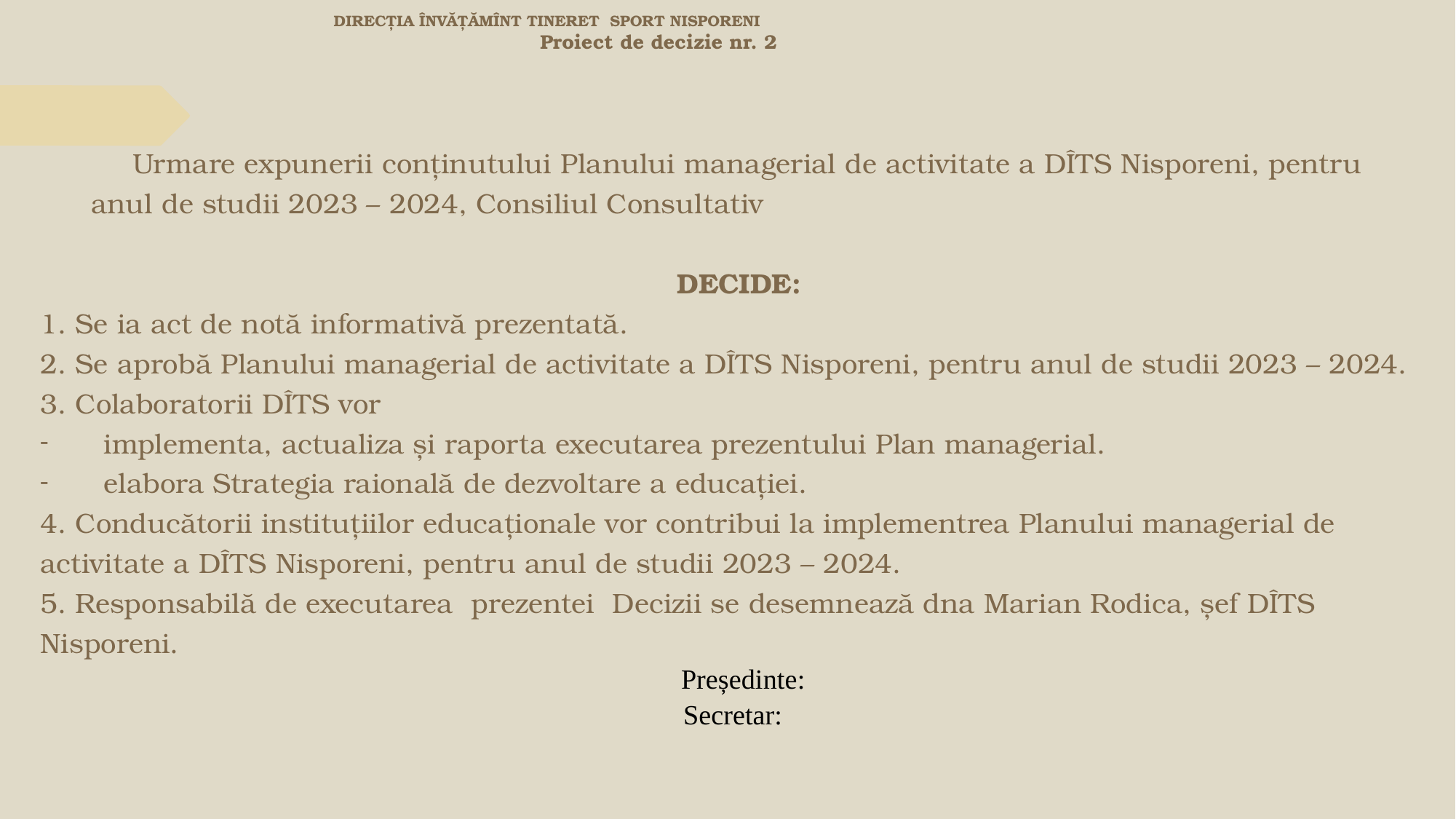

# DIRECŢIA ÎNVĂŢĂMÎNT TINERET  SPORT NISPORENI Proiect de decizie nr. 2
            Urmare expunerii conținutului Planului managerial de activitate a DÎTS Nisporeni, pentru anul de studii 2023 – 2024, Consiliul Consultativ
DECIDE:
1. Se ia act de notă informativă prezentată.
2. Se aprobă Planului managerial de activitate a DÎTS Nisporeni, pentru anul de studii 2023 – 2024.
3. Colaboratorii DÎTS vor
implementa, actualiza și raporta executarea prezentului Plan managerial.
elabora Strategia raională de dezvoltare a educației.
4. Conducătorii instituțiilor educaționale vor contribui la implementrea Planului managerial de activitate a DÎTS Nisporeni, pentru anul de studii 2023 – 2024.
5. Responsabilă de executarea  prezentei  Decizii se desemnează dna Marian Rodica, șef DÎTS Nisporeni.
    Președinte:
Secretar: